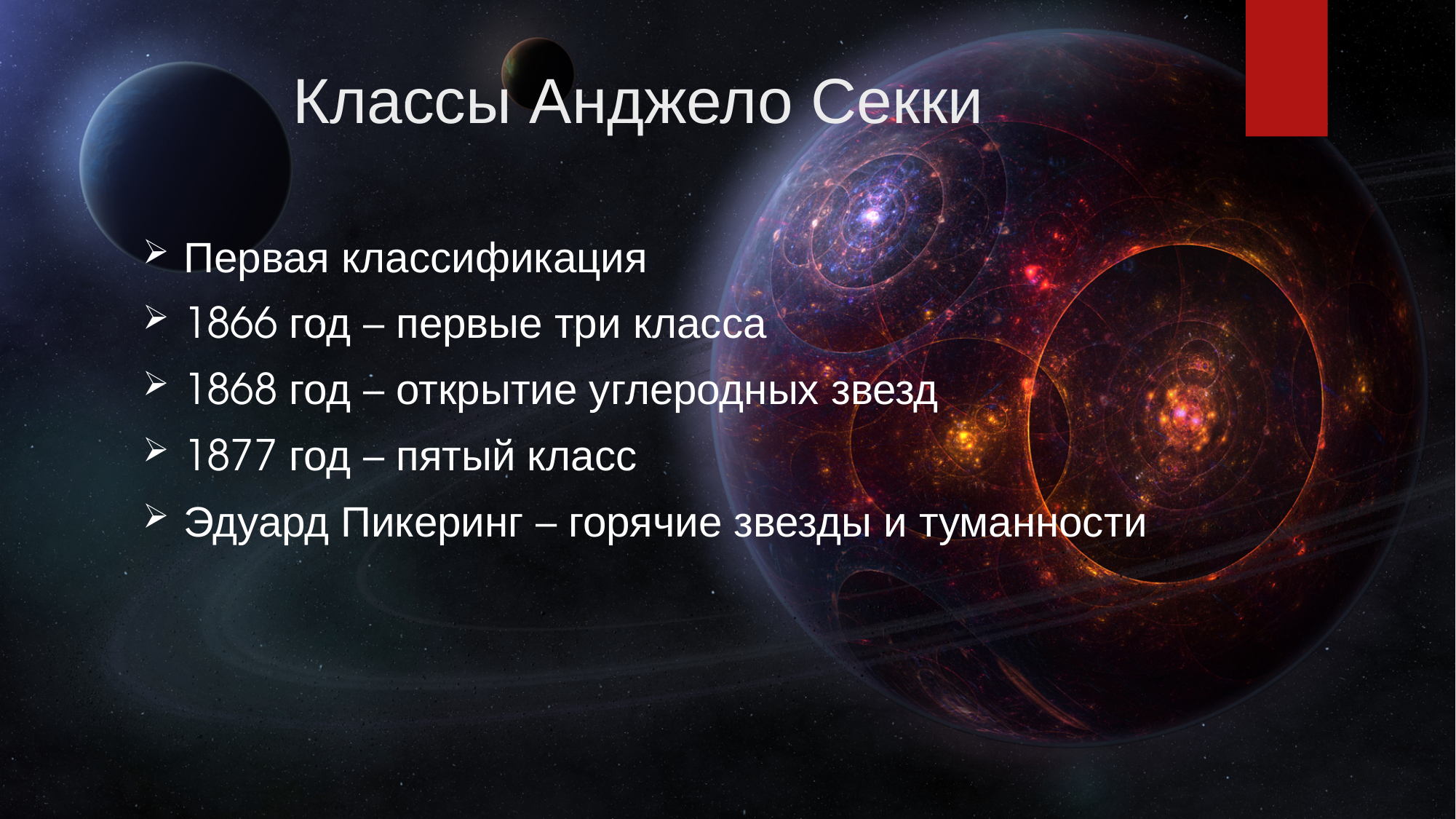

# Классы Анджело Секки
Первая классификация
1866 год – первые три класса
1868 год – открытие углеродных звезд
1877 год – пятый класс
Эдуард Пикеринг – горячие звезды и туманности